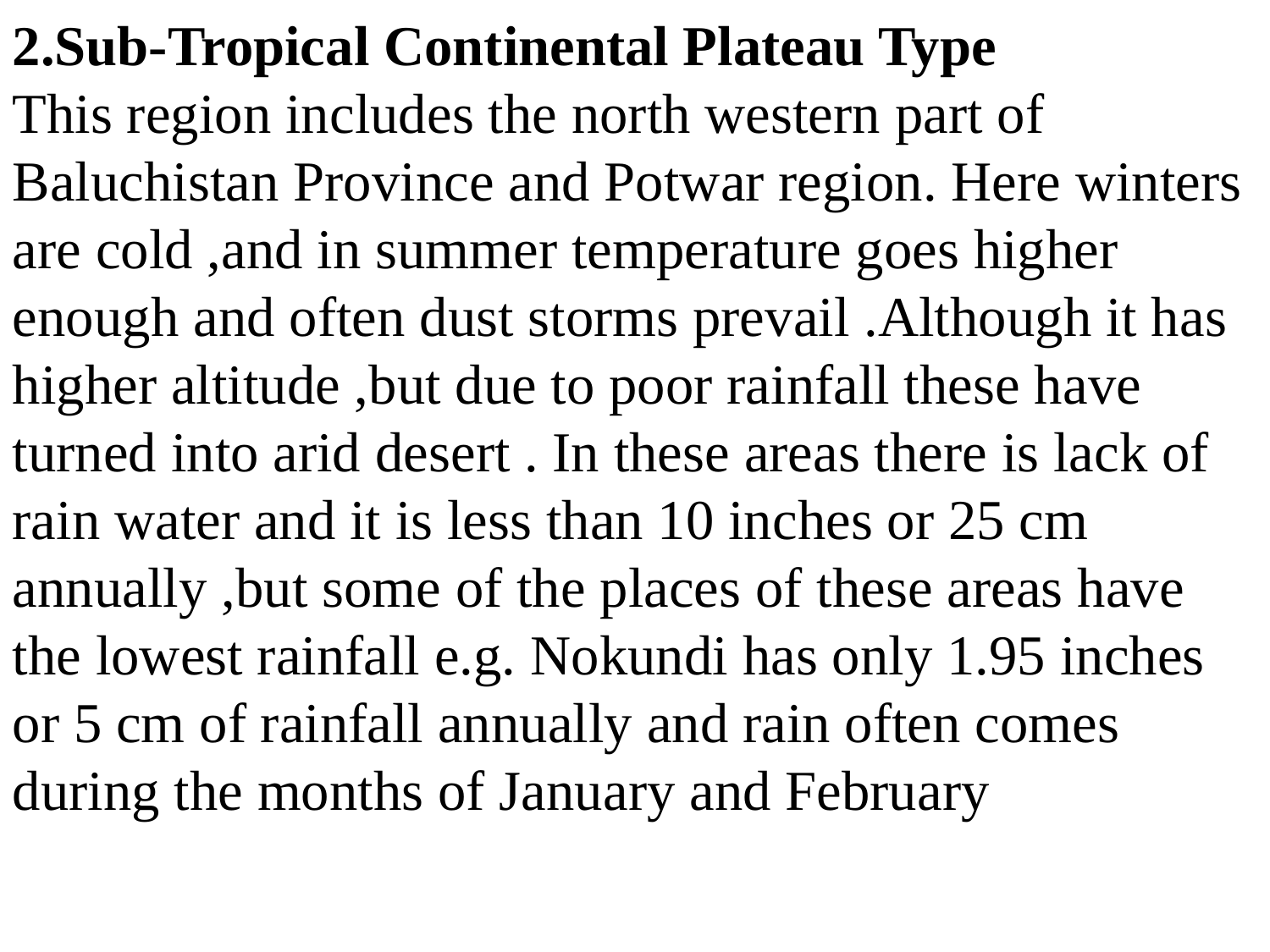

2.Sub-Tropical Continental Plateau Type
This region includes the north western part of Baluchistan Province and Potwar region. Here winters are cold ,and in summer temperature goes higher enough and often dust storms prevail .Although it has higher altitude ,but due to poor rainfall these have turned into arid desert . In these areas there is lack of rain water and it is less than 10 inches or 25 cm annually ,but some of the places of these areas have the lowest rainfall e.g. Nokundi has only 1.95 inches or 5 cm of rainfall annually and rain often comes during the months of January and February